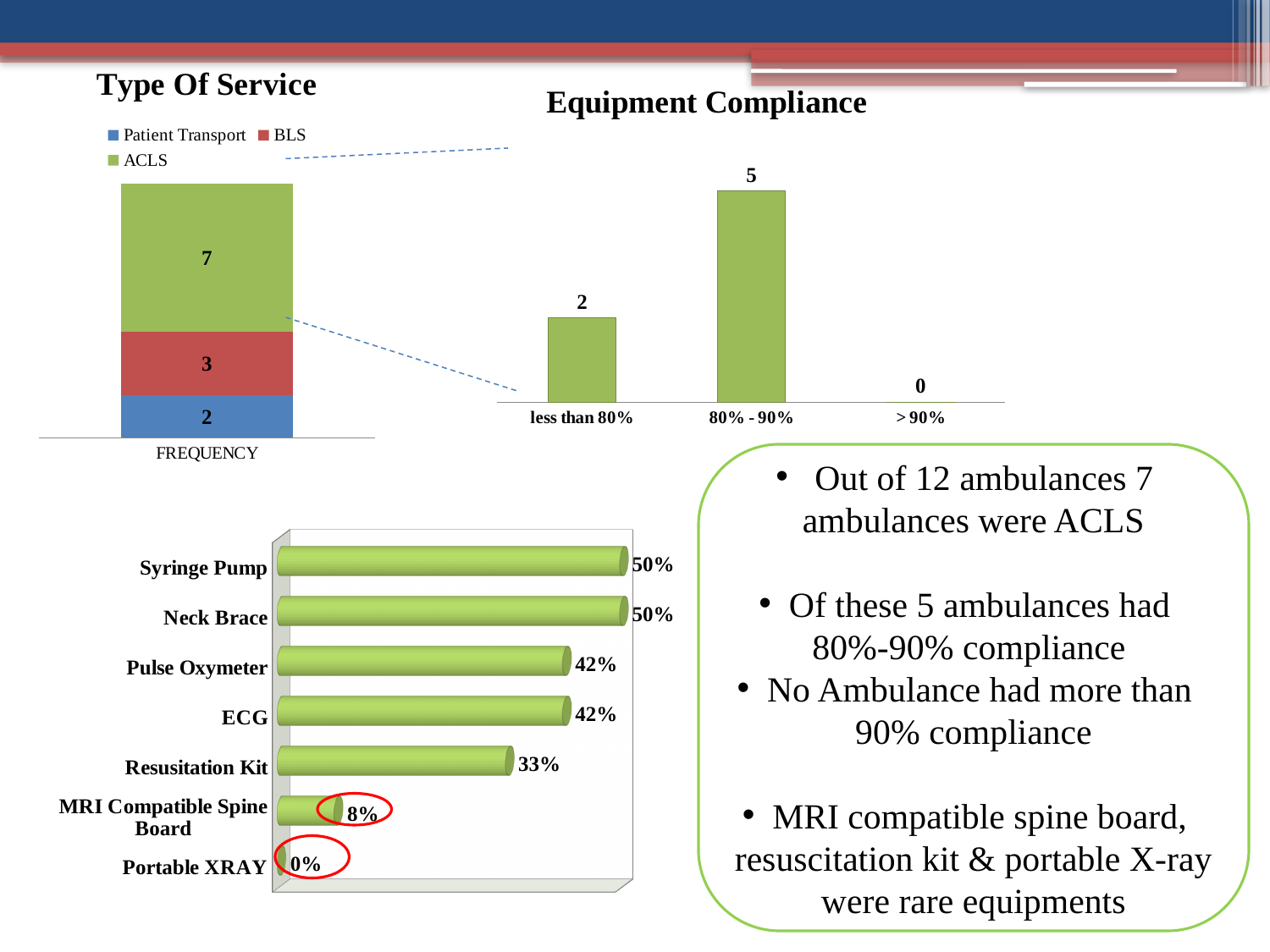

### Chart: Type Of Service

| Category | Patient Transport | BLS | ACLS |
|---|---|---|---|
| FREQUENCY | 2.0 | 3.0 | 7.0 |

### Chart: Equipment Compliance

| Category |  |
|---|---|
| less than 80% | 2.0 |
| 80% - 90% | 5.0 |
| > 90% | 0.0 |
 Out of 12 ambulances 7 ambulances were ACLS

Of these 5 ambulances had 80%-90% compliance
No Ambulance had more than 90% compliance

MRI compatible spine board, resuscitation kit & portable X-ray were rare equipments

[unsupported chart]